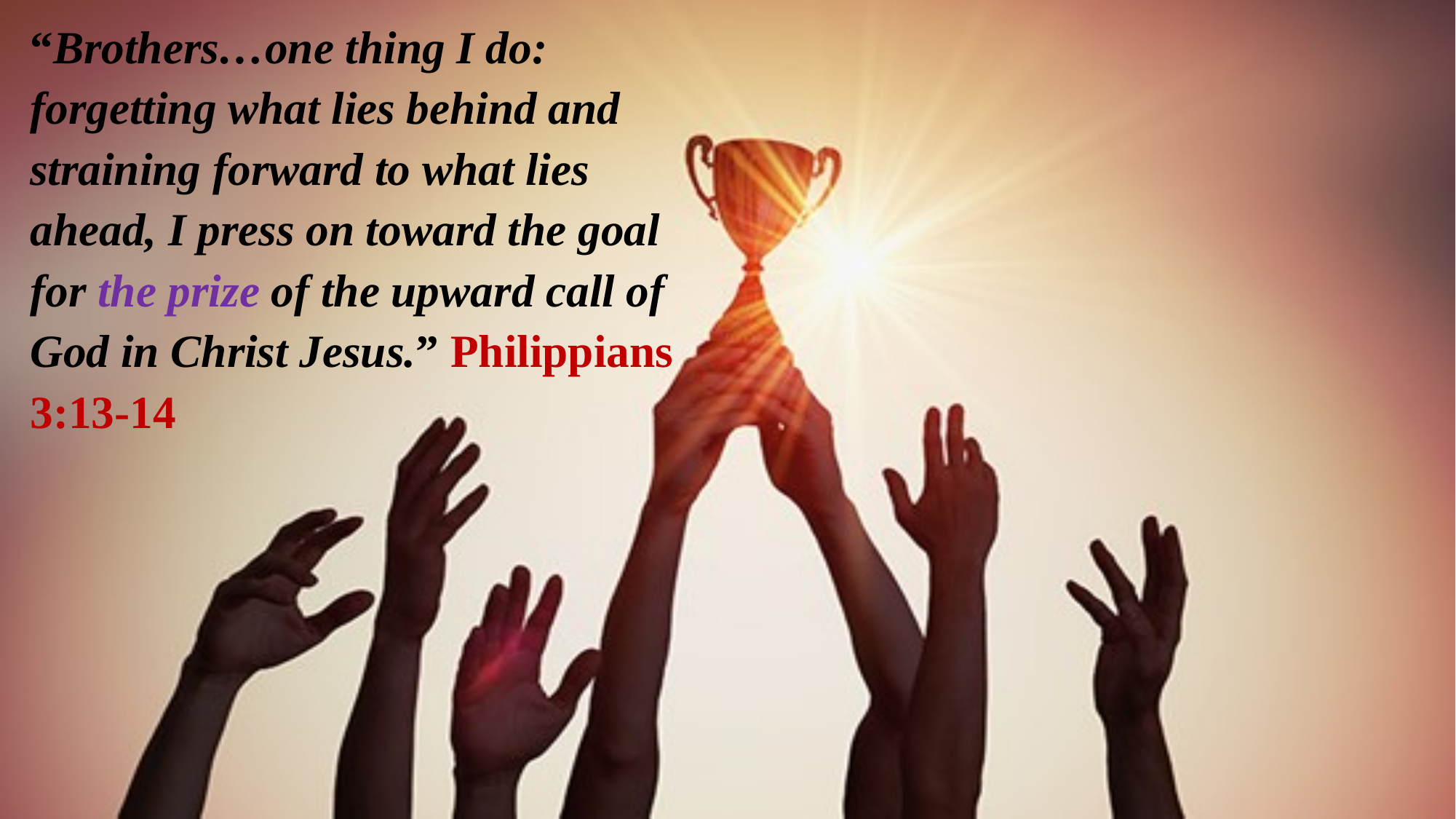

“Brothers…one thing I do: forgetting what lies behind and straining forward to what lies ahead, I press on toward the goal for the prize of the upward call of God in Christ Jesus.” Philippians 3:13-14